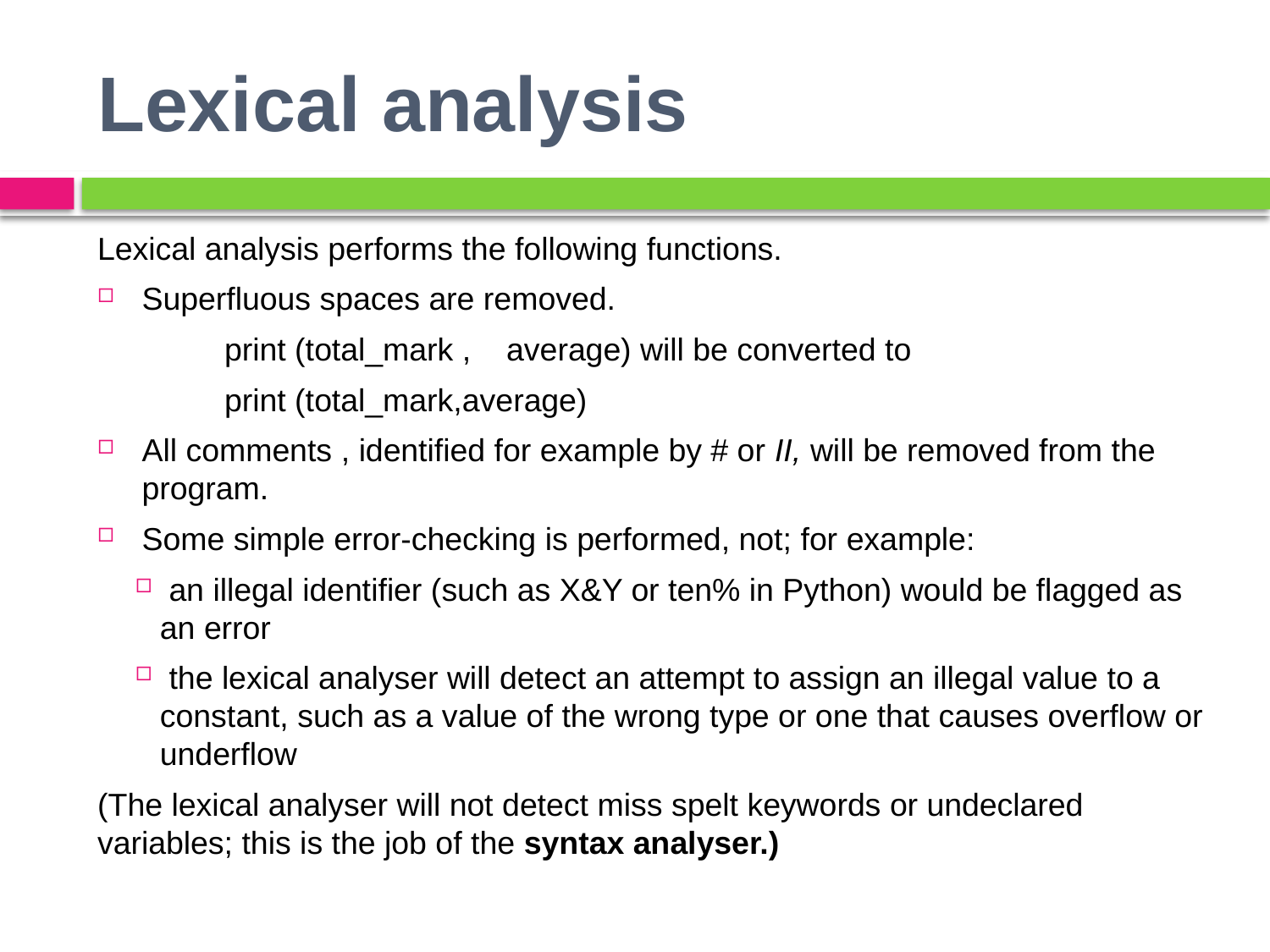

# Lexical analysis
Lexical analysis performs the following functions.
Superfluous spaces are removed.
	print (total_mark ,    average) will be converted to
	print (total_mark,average)
All comments , identified for example by # or II, will be removed from the program.
Some simple error-checking is performed, not; for example:
 an illegal identifier (such as X&Y or ten% in Python) would be flagged as an error
 the lexical analyser will detect an attempt to assign an illegal value to a constant, such as a value of the wrong type or one that causes overflow or underflow
(The lexical analyser will not detect miss spelt keywords or undeclared variables; this is the job of the syntax analyser.)